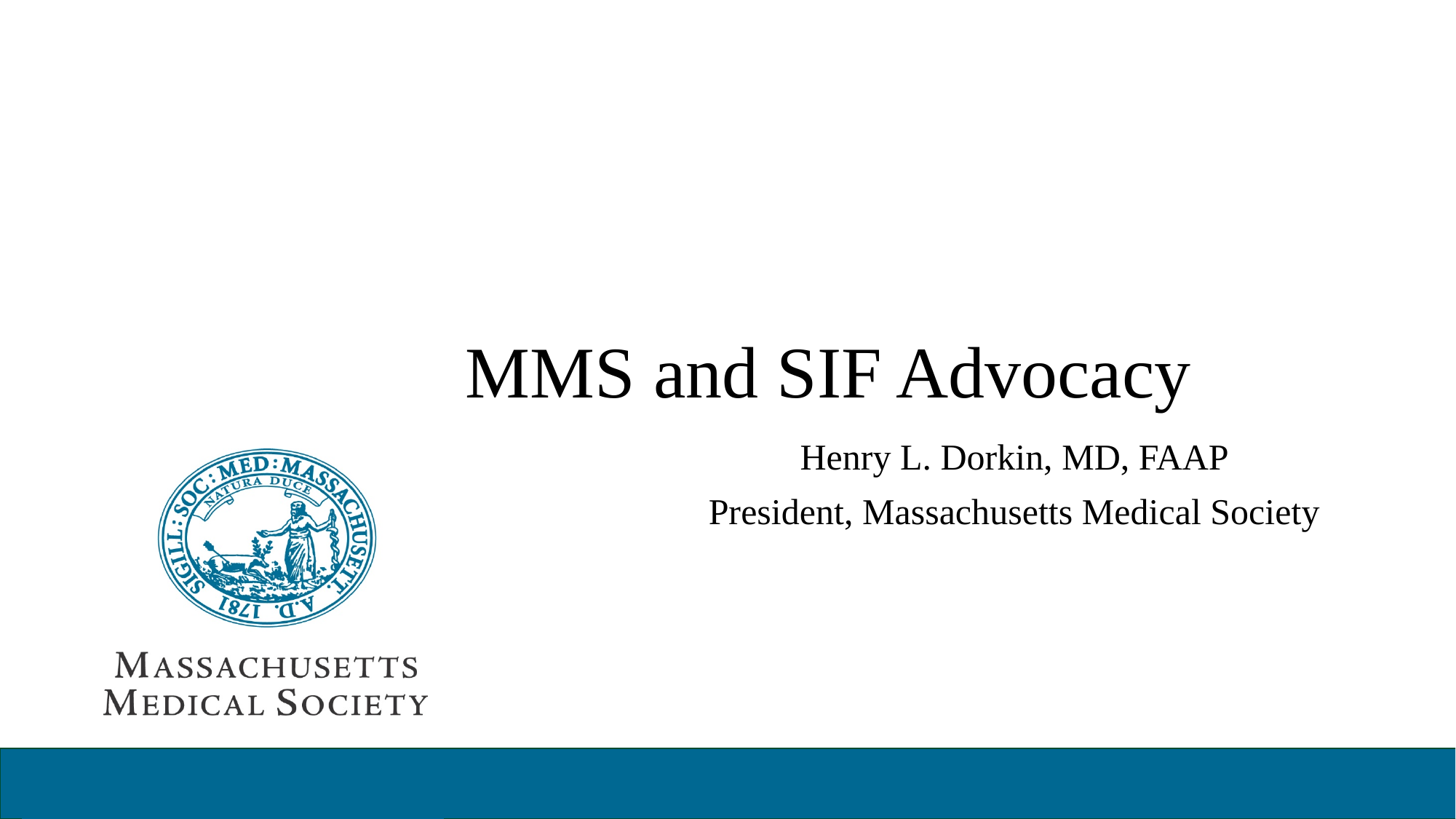

# MMS and SIF Advocacy
Henry L. Dorkin, MD, FAAP
President, Massachusetts Medical Society